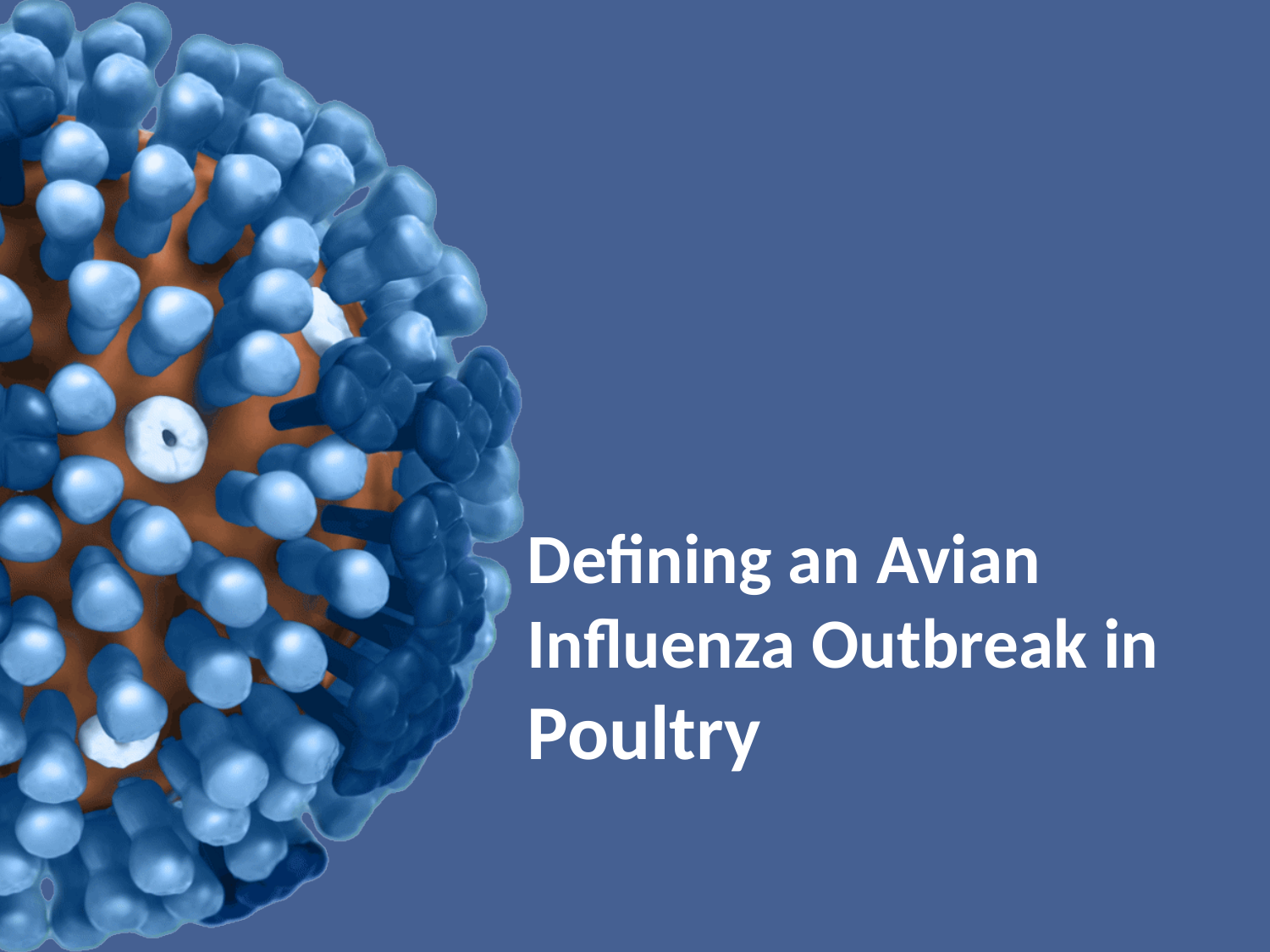

# Defining an Avian Influenza Outbreak in Poultry